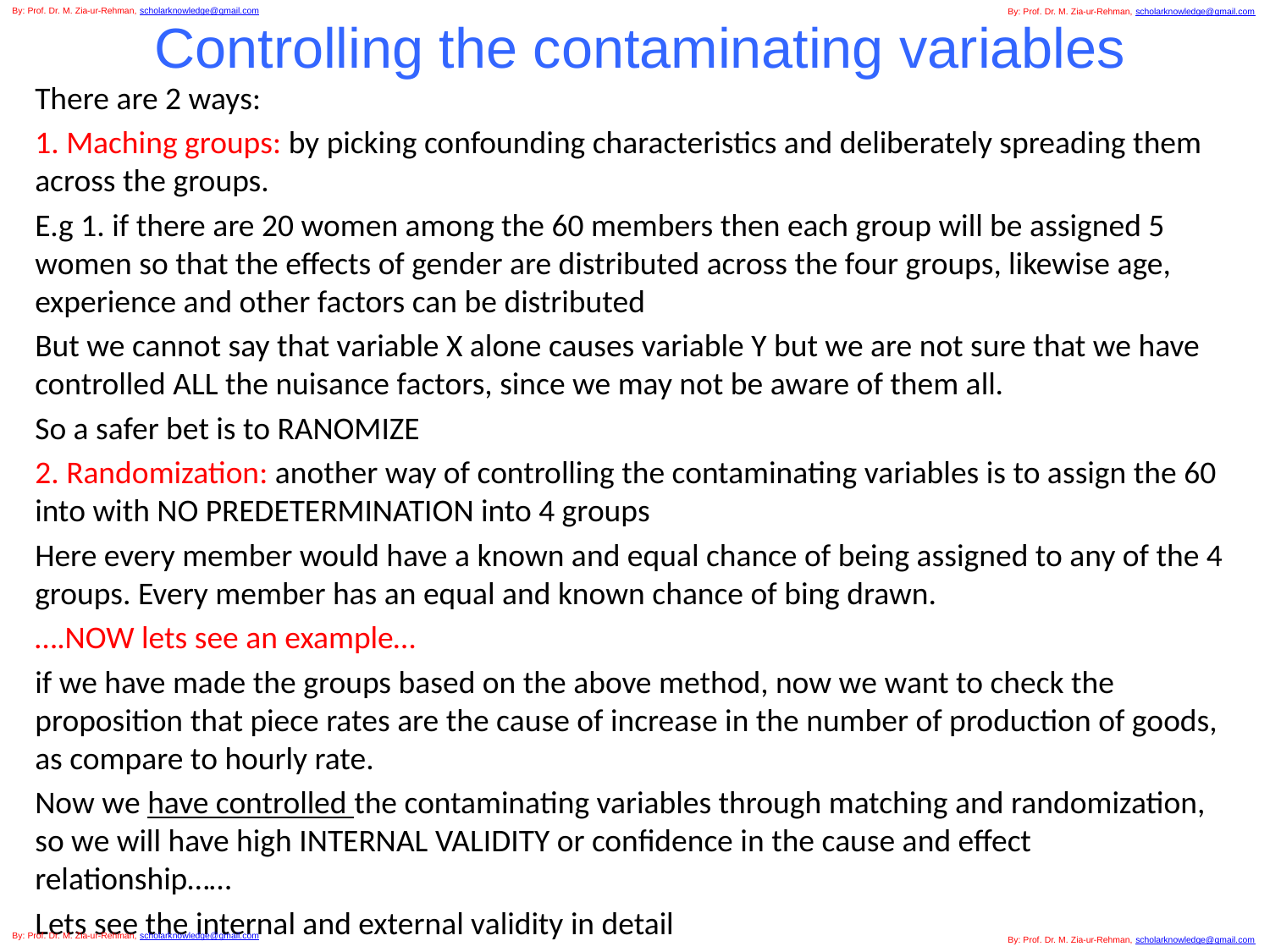

# Controlling the contaminating variables
By: Prof. Dr. M. Zia-ur-Rehman, scholarknowledge@gmail.com
By: Prof. Dr. M. Zia-ur-Rehman, scholarknowledge@gmail.com
There are 2 ways:
1. Maching groups: by picking confounding characteristics and deliberately spreading them across the groups.
E.g 1. if there are 20 women among the 60 members then each group will be assigned 5 women so that the effects of gender are distributed across the four groups, likewise age, experience and other factors can be distributed
But we cannot say that variable X alone causes variable Y but we are not sure that we have controlled ALL the nuisance factors, since we may not be aware of them all.
So a safer bet is to RANOMIZE
2. Randomization: another way of controlling the contaminating variables is to assign the 60 into with NO PREDETERMINATION into 4 groups
Here every member would have a known and equal chance of being assigned to any of the 4 groups. Every member has an equal and known chance of bing drawn.
….NOW lets see an example…
if we have made the groups based on the above method, now we want to check the proposition that piece rates are the cause of increase in the number of production of goods, as compare to hourly rate.
Now we have controlled the contaminating variables through matching and randomization, so we will have high INTERNAL VALIDITY or confidence in the cause and effect relationship……
Lets see the internal and external validity in detail
By: Prof. Dr. M. Zia-ur-Rehman, scholarknowledge@gmail.com
By: Prof. Dr. M. Zia-ur-Rehman, scholarknowledge@gmail.com